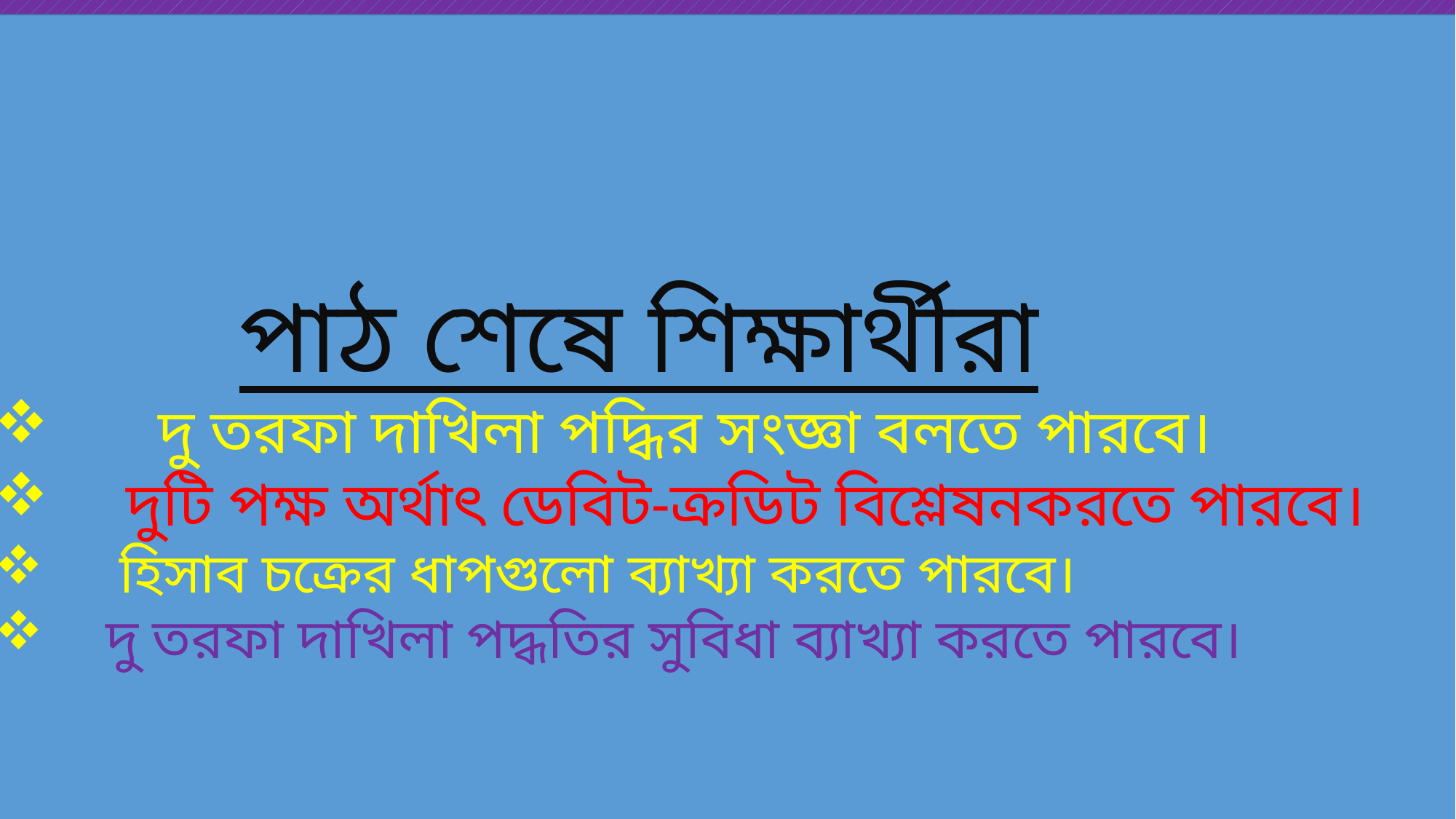

পাঠ শেষে শিক্ষার্থীরা
      দু তরফা দাখিলা পদ্ধির সংজ্ঞা বলতে পারবে।
    দুটি পক্ষ অর্থাৎ ডেবিট-ক্রডিট বিশ্লেষনকরতে পারবে।
    হিসাব চক্রের ধাপগুলো ব্যাখ্যা করতে পারবে।
   দু তরফা দাখিলা পদ্ধতির সুবিধা ব্যাখ্যা করতে পারবে।